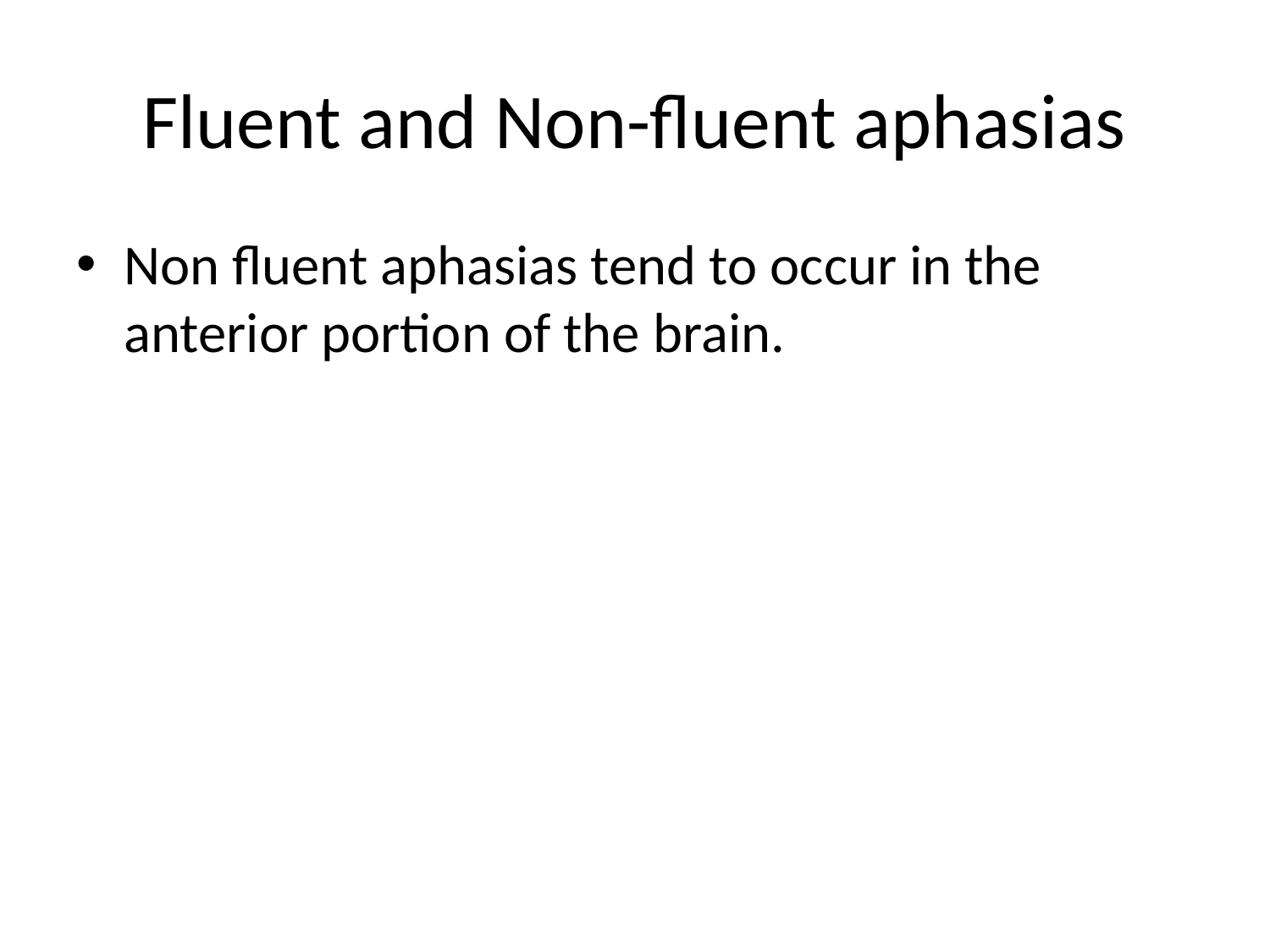

# Fluent and Non-fluent aphasias
Non fluent aphasias tend to occur in the anterior portion of the brain.